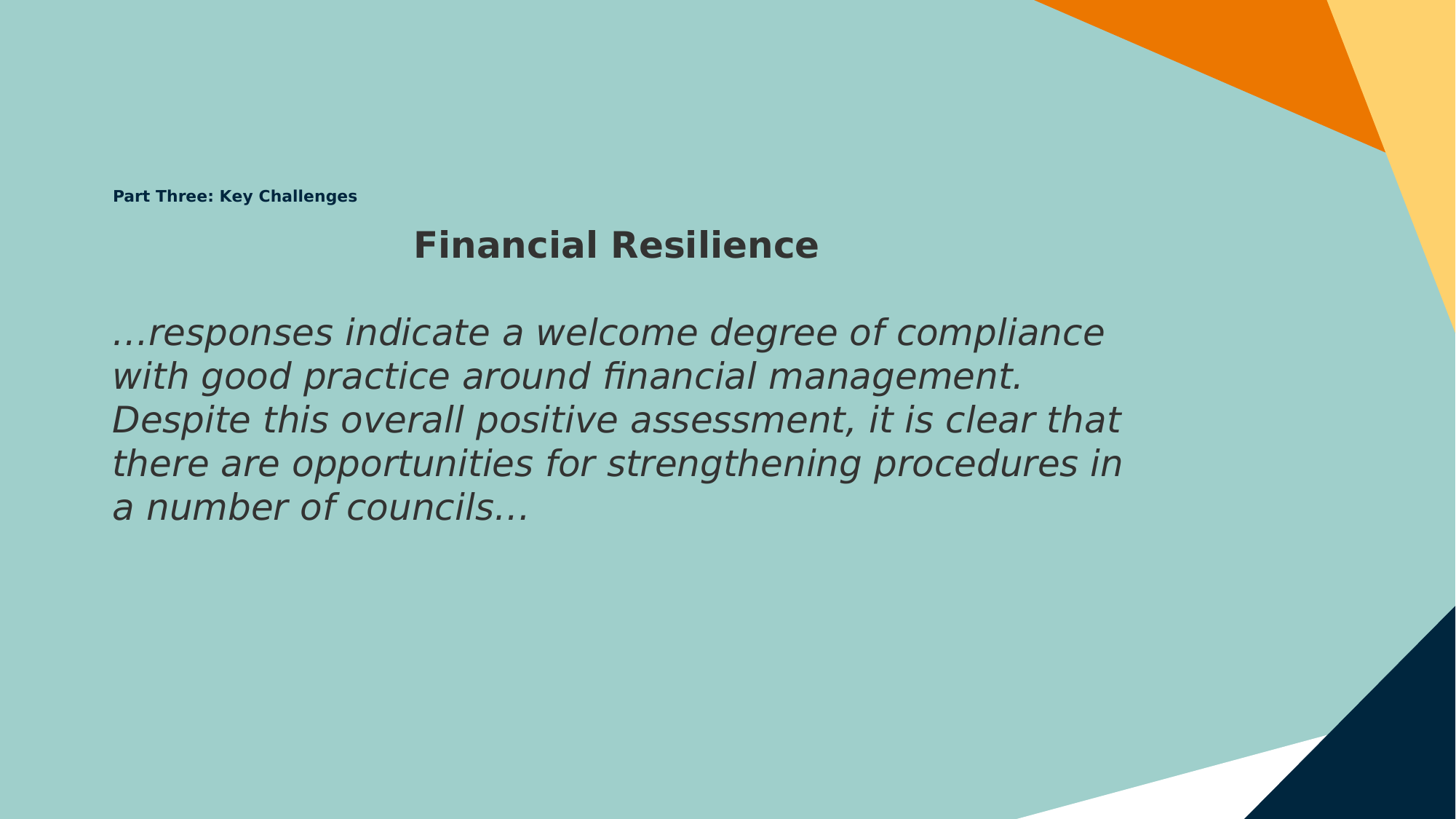

# Part Three: Key Challenges
Financial Resilience

…responses indicate a welcome degree of compliance with good practice around financial management. Despite this overall positive assessment, it is clear that there are opportunities for strengthening procedures in a number of councils…